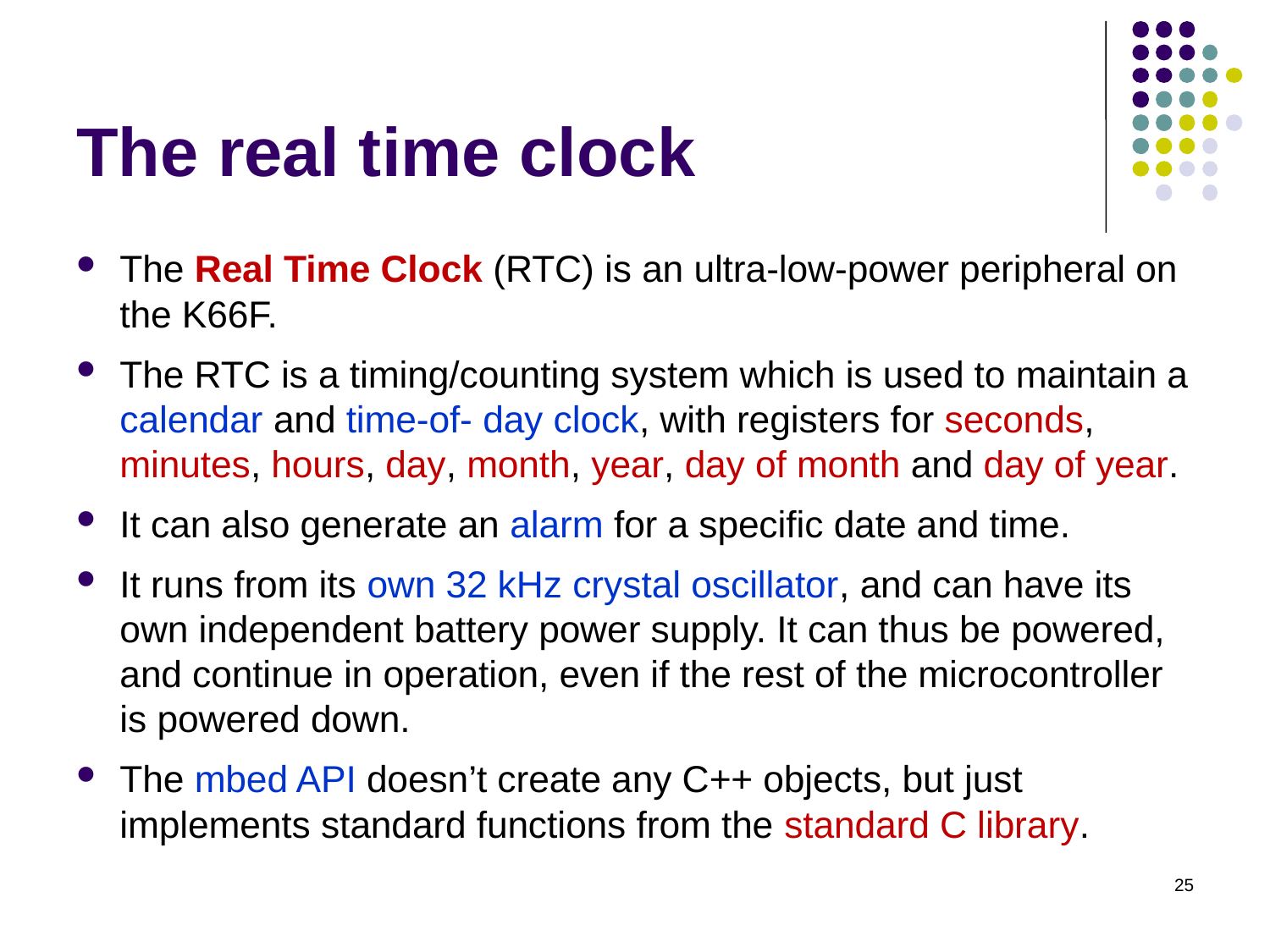

# The real time clock
The Real Time Clock (RTC) is an ultra-low-power peripheral on the K66F.
The RTC is a timing/counting system which is used to maintain a calendar and time-of- day clock, with registers for seconds, minutes, hours, day, month, year, day of month and day of year.
It can also generate an alarm for a specific date and time.
It runs from its own 32 kHz crystal oscillator, and can have its own independent battery power supply. It can thus be powered, and continue in operation, even if the rest of the microcontroller is powered down.
The mbed API doesn’t create any C++ objects, but just implements standard functions from the standard C library.
25